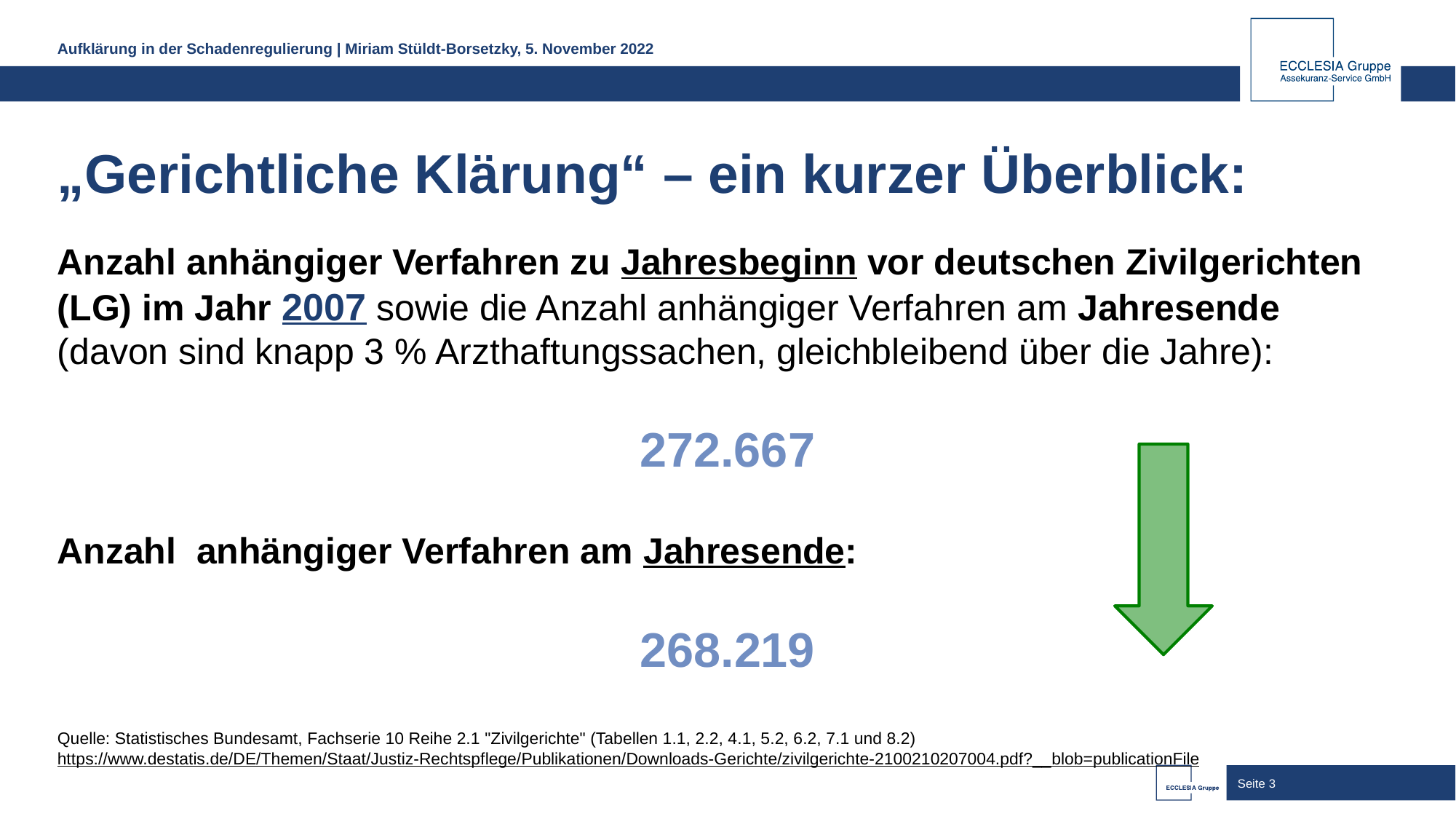

Aufklärung in der Schadenregulierung | Miriam Stüldt-Borsetzky, 5. November 2022
# „Gerichtliche Klärung“ – ein kurzer Überblick:
Anzahl anhängiger Verfahren zu Jahresbeginn vor deutschen Zivilgerichten (LG) im Jahr 2007 sowie die Anzahl anhängiger Verfahren am Jahresende (davon sind knapp 3 % Arzthaftungssachen, gleichbleibend über die Jahre):

272.667

Anzahl  anhängiger Verfahren am Jahresende:

268.219
Quelle: Statistisches Bundesamt, Fachserie 10 Reihe 2.1 "Zivilgerichte" (Tabellen 1.1, 2.2, 4.1, 5.2, 6.2, 7.1 und 8.2) https://www.destatis.de/DE/Themen/Staat/Justiz-Rechtspflege/Publikationen/Downloads-Gerichte/zivilgerichte-2100210207004.pdf?__blob=publicationFile

Seite 3